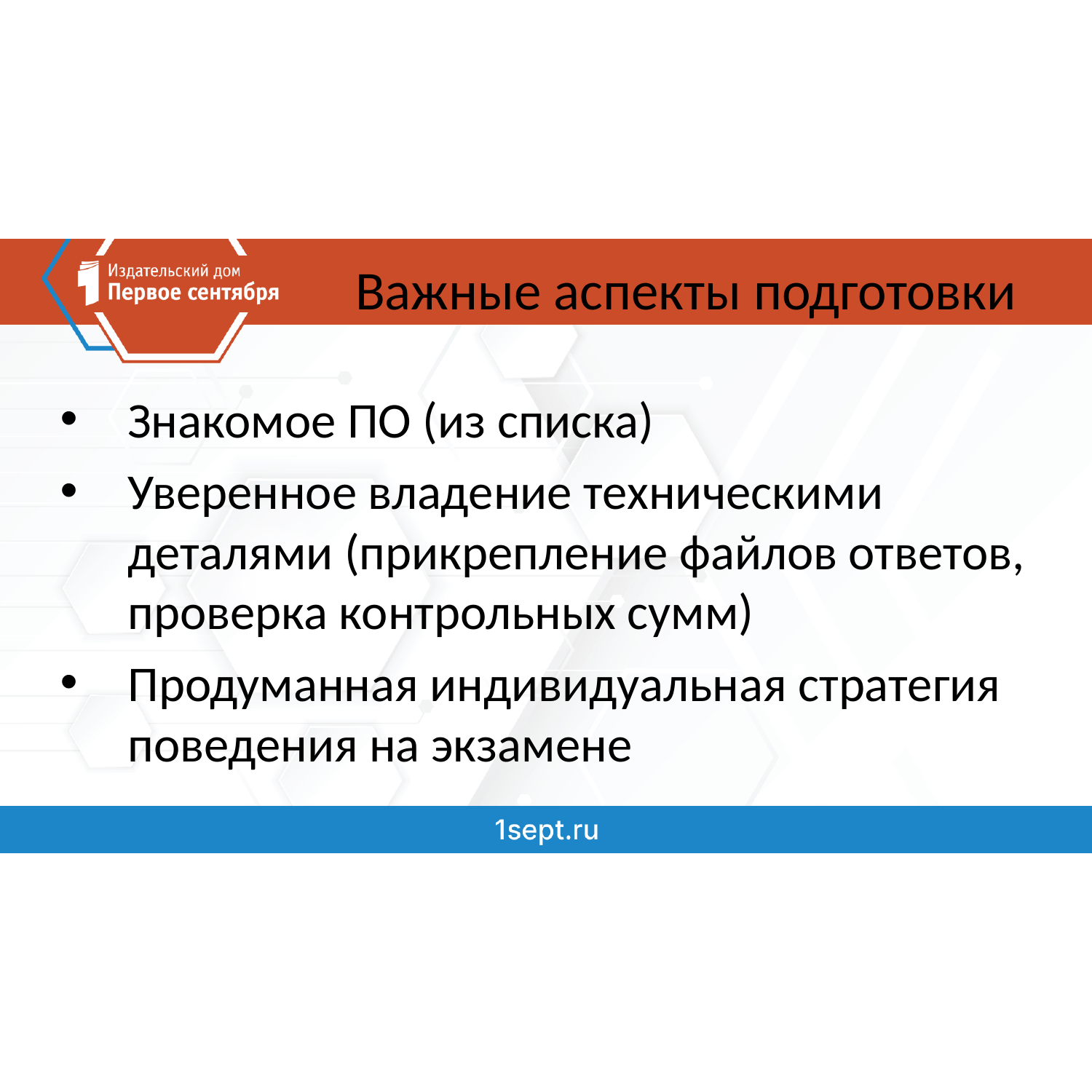

# Важные аспекты подготовки
Знакомое ПО (из списка)
Уверенное владение техническими деталями (прикрепление файлов ответов, проверка контрольных сумм)
Продуманная индивидуальная стратегия поведения на экзамене